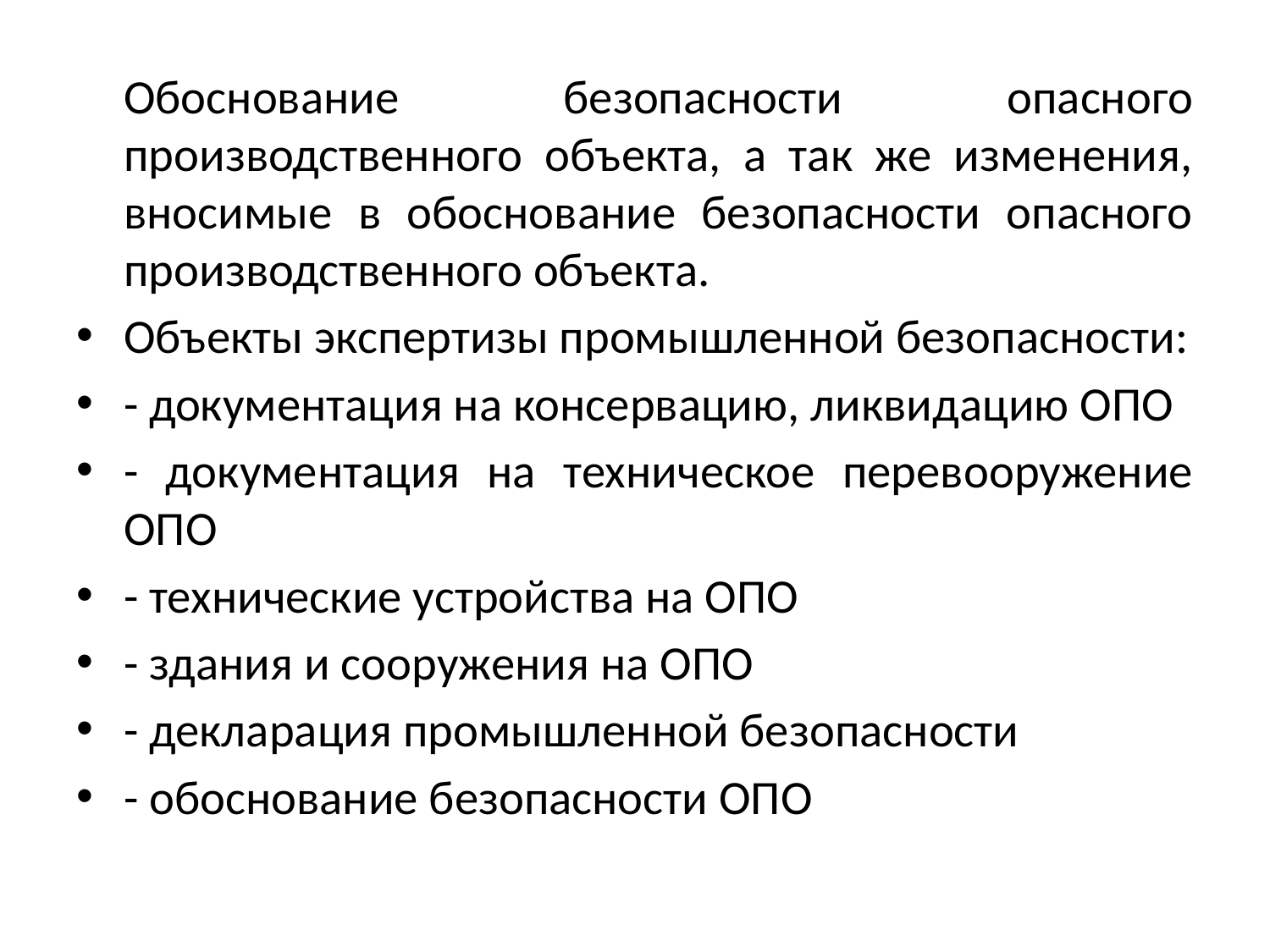

Обоснование безопасности опасного производственного объекта, а так же изменения, вносимые в обоснование безопасности опасного производственного объекта.
Объекты экспертизы промышленной безопасности:
- документация на консервацию, ликвидацию ОПО
- документация на техническое перевооружение ОПО
- технические устройства на ОПО
- здания и сооружения на ОПО
- декларация промышленной безопасности
- обоснование безопасности ОПО